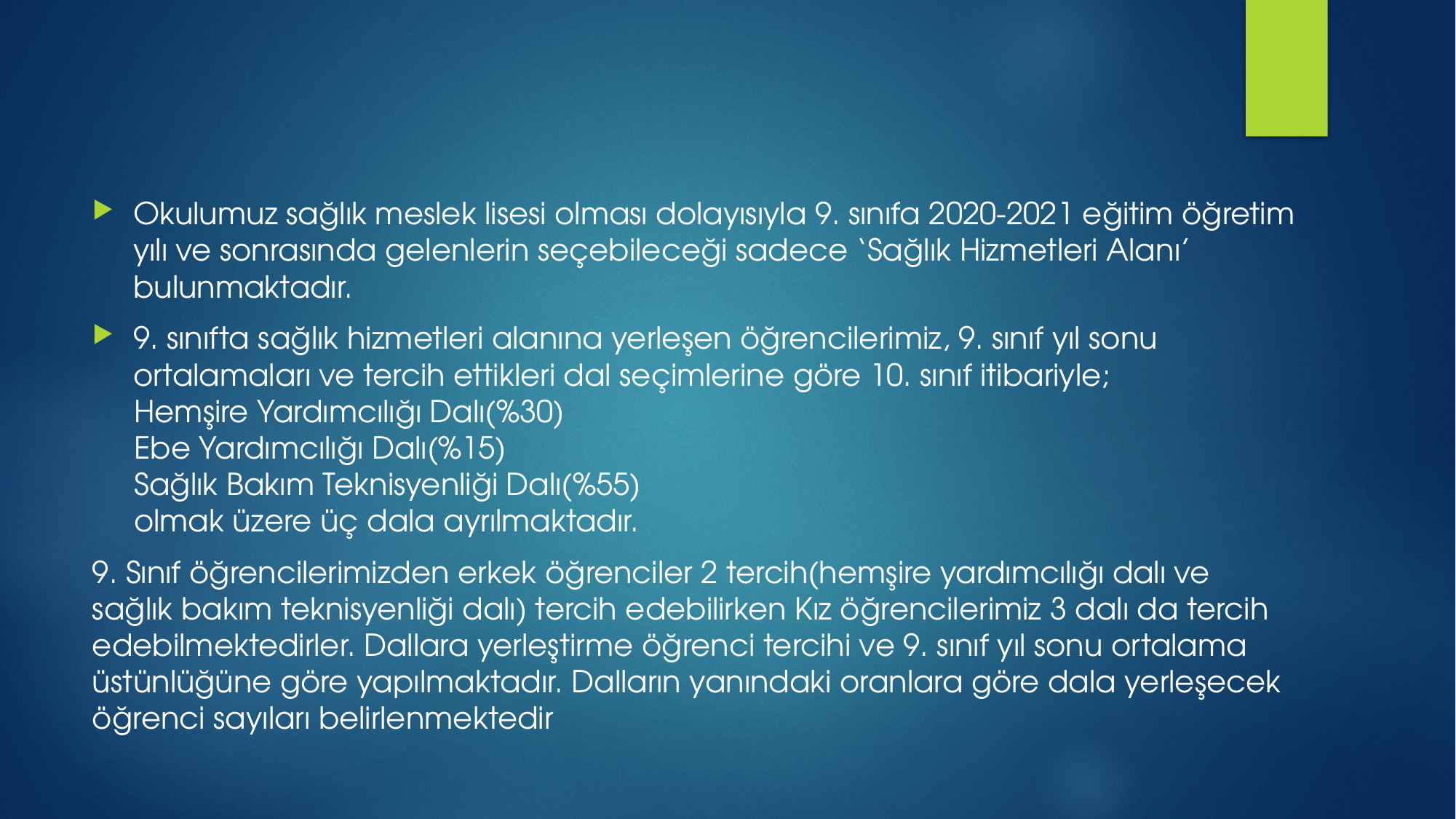

Okulumuz sağlık meslek lisesi olması dolayısıyla 9. sınıfa 2020-2021 eğitim öğretim yılı ve sonrasında gelenlerin seçebileceği sadece ‘Sağlık Hizmetleri Alanı’ bulunmaktadır.
9. sınıfta sağlık hizmetleri alanına yerleşen öğrencilerimiz, 9. sınıf yıl sonu ortalamaları ve tercih ettikleri dal seçimlerine göre 10. sınıf itibariyle;
     Hemşire Yardımcılığı Dalı(%30)
     Ebe Yardımcılığı Dalı(%15)
     Sağlık Bakım Teknisyenliği Dalı(%55)
     olmak üzere üç dala ayrılmaktadır.
9. Sınıf öğrencilerimizden erkek öğrenciler 2 tercih(hemşire yardımcılığı dalı ve sağlık bakım teknisyenliği dalı) tercih edebilirken Kız öğrencilerimiz 3 dalı da tercih edebilmektedirler. Dallara yerleştirme öğrenci tercihi ve 9. sınıf yıl sonu ortalama üstünlüğüne göre yapılmaktadır. Dalların yanındaki oranlara göre dala yerleşecek öğrenci sayıları belirlenmektedir